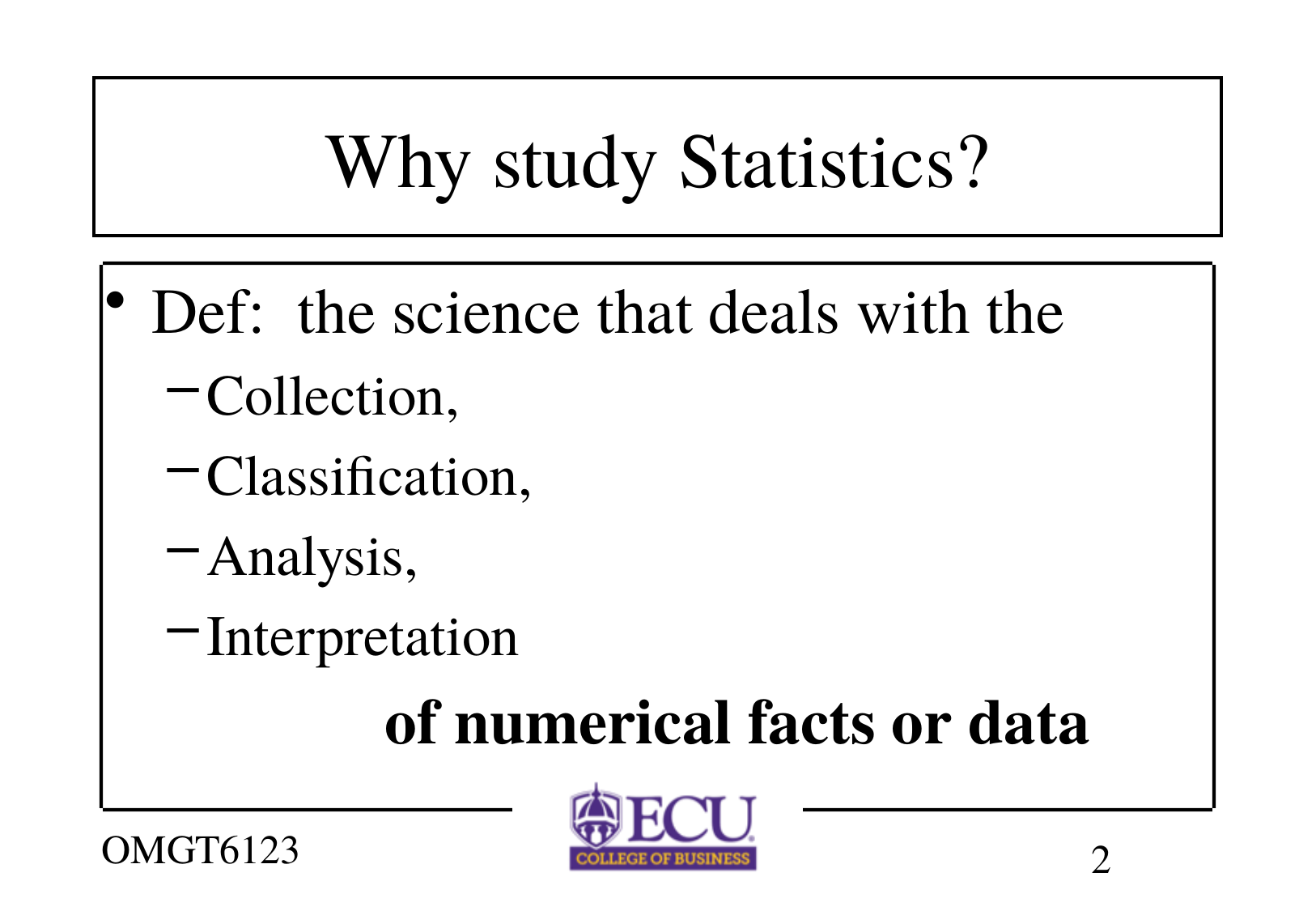

# Why study Statistics?
Def:  the science that deals with the
Collection,
Classification,
Analysis,
Interpretation
		    of numerical facts or data